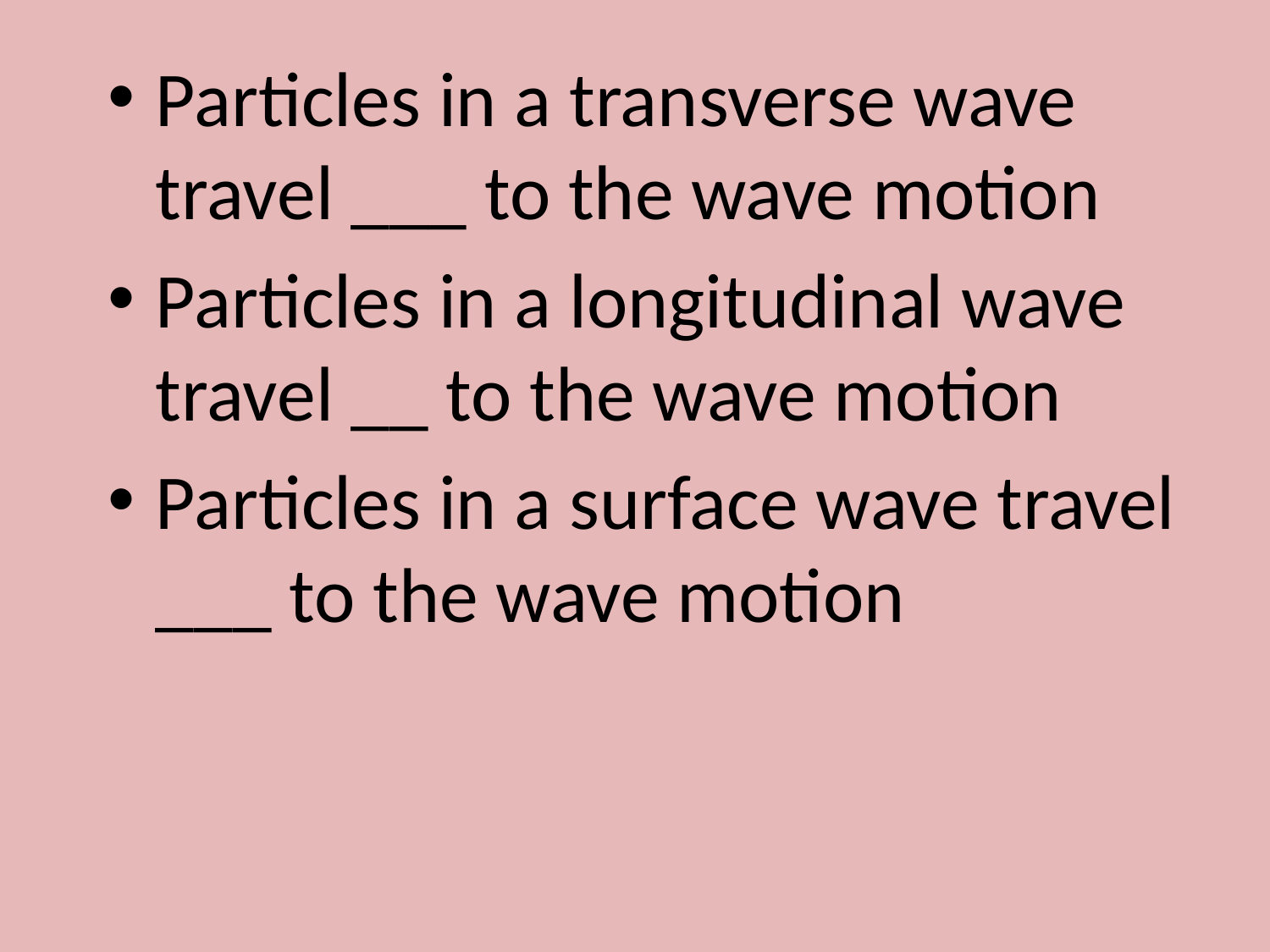

Particles in a transverse wave travel ___ to the wave motion
Particles in a longitudinal wave travel __ to the wave motion
Particles in a surface wave travel ___ to the wave motion